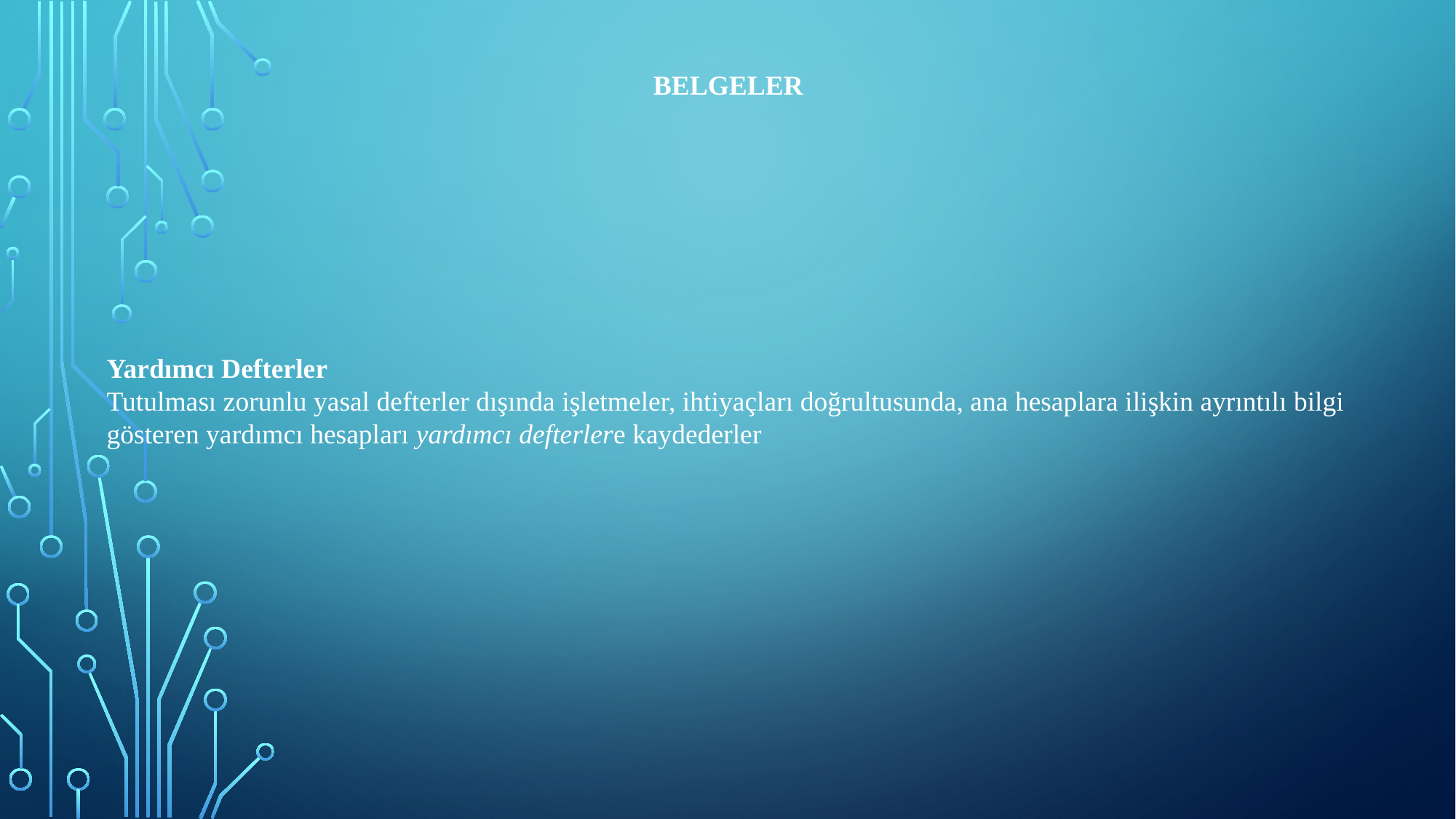

BELGELER
#
Yardımcı Defterler
Tutulması zorunlu yasal defterler dışında işletmeler, ihtiyaçları doğrultusunda, ana hesaplara ilişkin ayrıntılı bilgi gösteren yardımcı hesapları yardımcı defterlere kaydederler